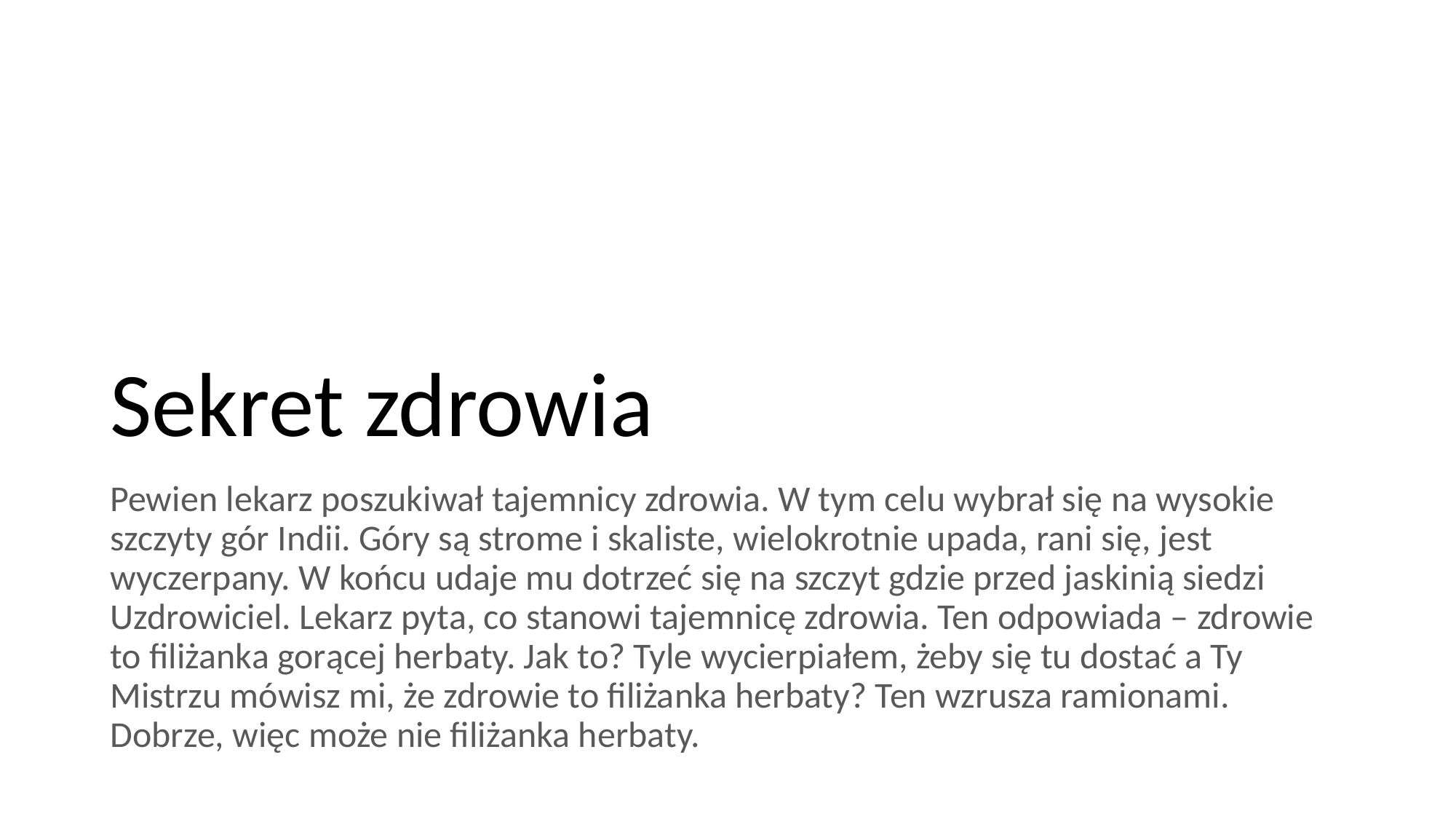

# Sekret zdrowia
Pewien lekarz poszukiwał tajemnicy zdrowia. W tym celu wybrał się na wysokie szczyty gór Indii. Góry są strome i skaliste, wielokrotnie upada, rani się, jest wyczerpany. W końcu udaje mu dotrzeć się na szczyt gdzie przed jaskinią siedzi Uzdrowiciel. Lekarz pyta, co stanowi tajemnicę zdrowia. Ten odpowiada – zdrowie to filiżanka gorącej herbaty. Jak to? Tyle wycierpiałem, żeby się tu dostać a Ty Mistrzu mówisz mi, że zdrowie to filiżanka herbaty? Ten wzrusza ramionami. Dobrze, więc może nie filiżanka herbaty.